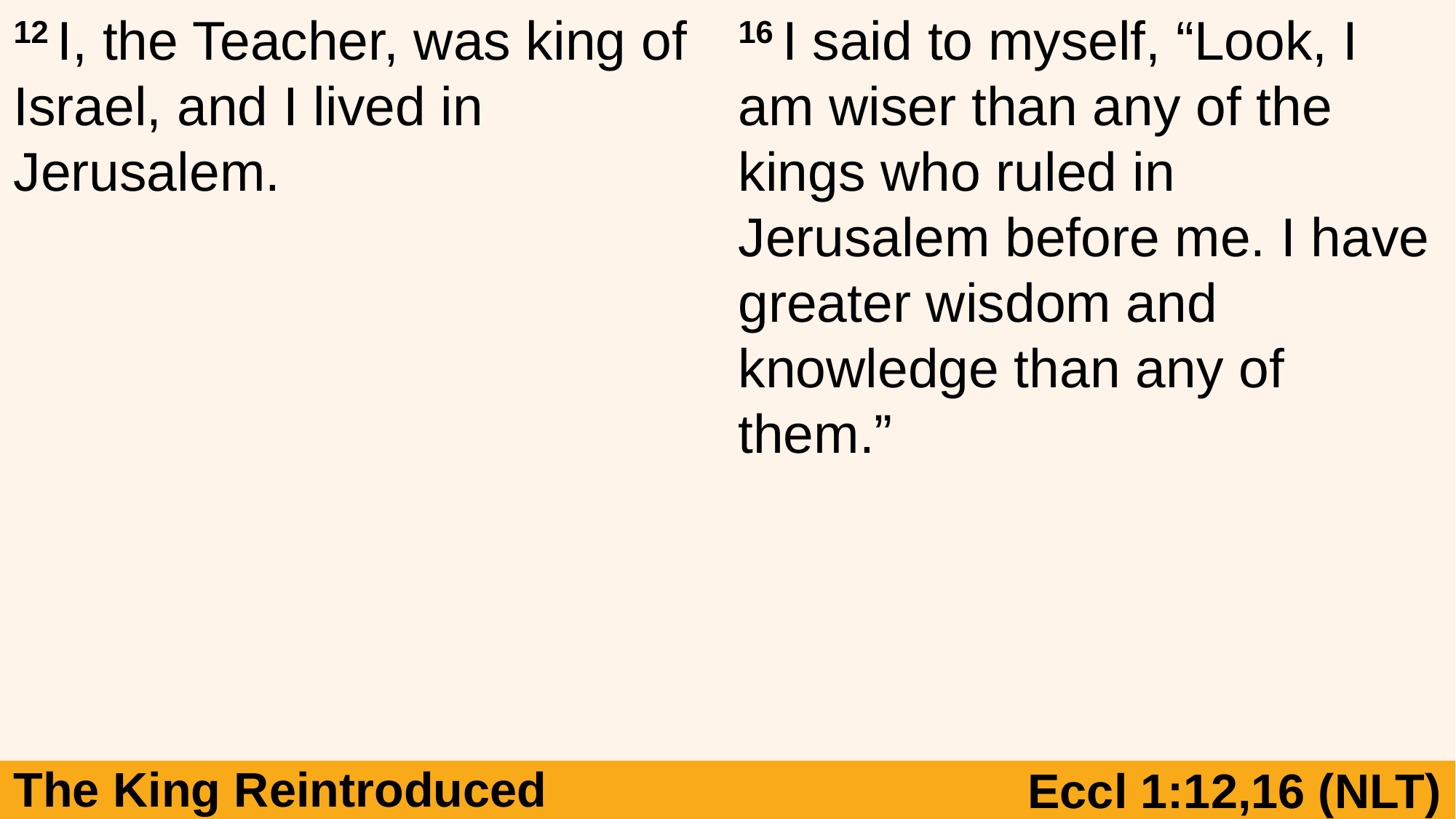

12 I, the Teacher, was king of Israel, and I lived in Jerusalem.
16 I said to myself, “Look, I am wiser than any of the kings who ruled in Jerusalem before me. I have greater wisdom and knowledge than any of them.”
The King Reintroduced
Eccl 1:12,16 (NLT)